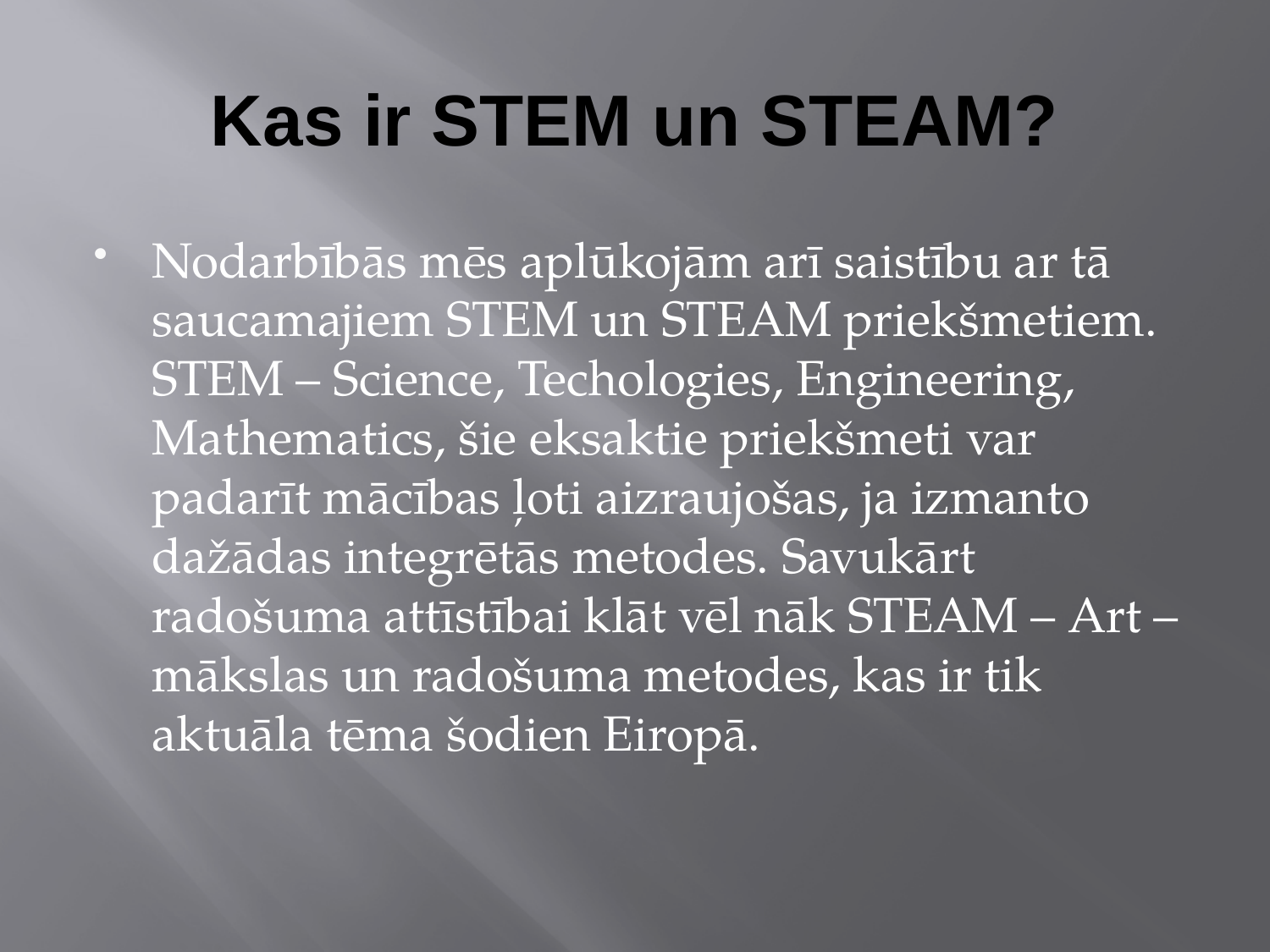

# Kas ir STEM un STEAM?
Nodarbībās mēs aplūkojām arī saistību ar tā saucamajiem STEM un STEAM priekšmetiem. STEM – Science, Techologies, Engineering, Mathematics, šie eksaktie priekšmeti var padarīt mācības ļoti aizraujošas, ja izmanto dažādas integrētās metodes. Savukārt radošuma attīstībai klāt vēl nāk STEAM – Art – mākslas un radošuma metodes, kas ir tik aktuāla tēma šodien Eiropā.